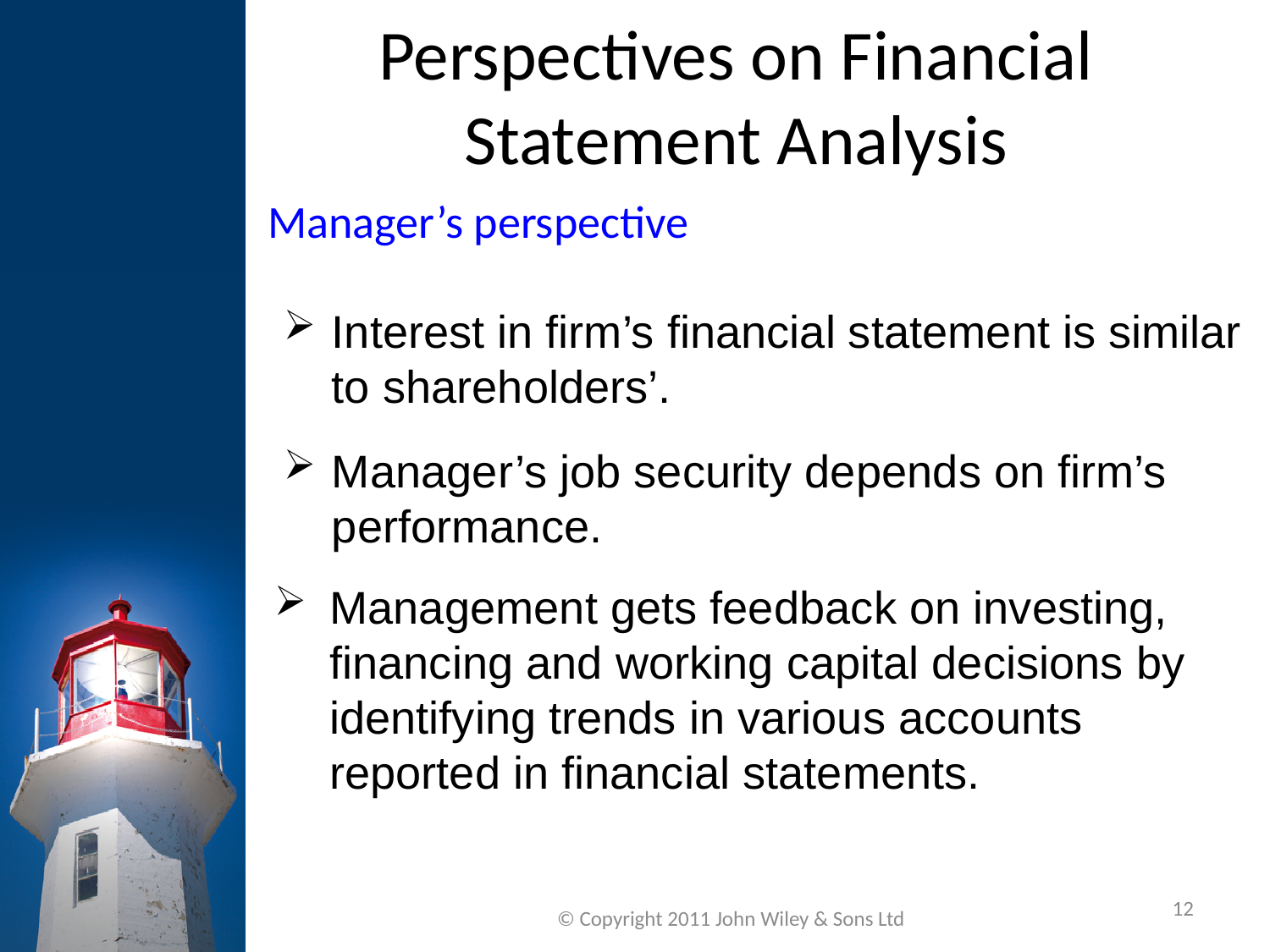

Perspectives on Financial Statement Analysis
Manager’s perspective
Interest in firm’s financial statement is similar to shareholders’.
Manager’s job security depends on firm’s performance.
Management gets feedback on investing, financing and working capital decisions by identifying trends in various accounts reported in financial statements.
12